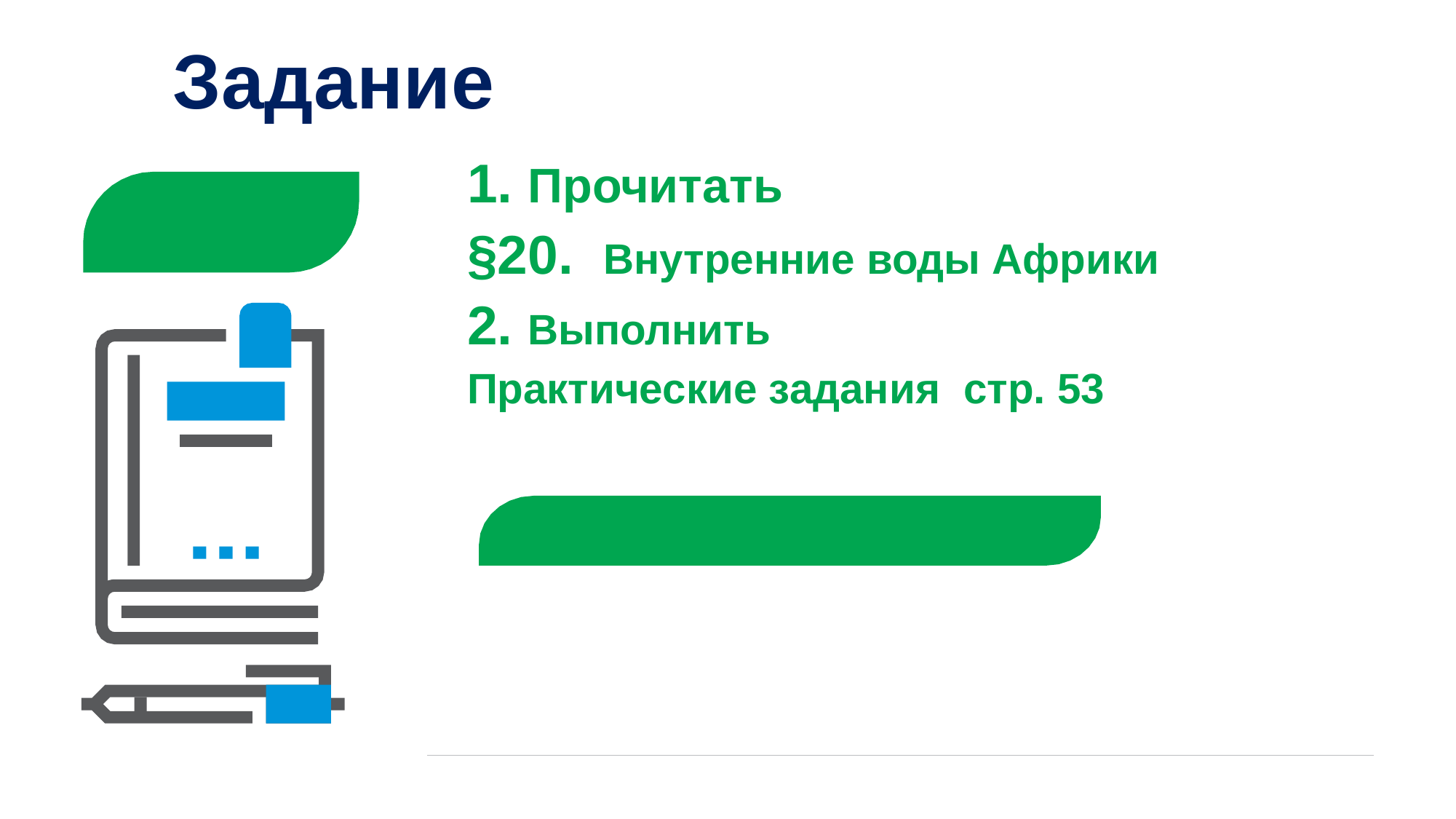

# Задание

1. Прочитать
§20.  Внутренние воды Африки
2. Выполнить
Практические задания  стр. 53